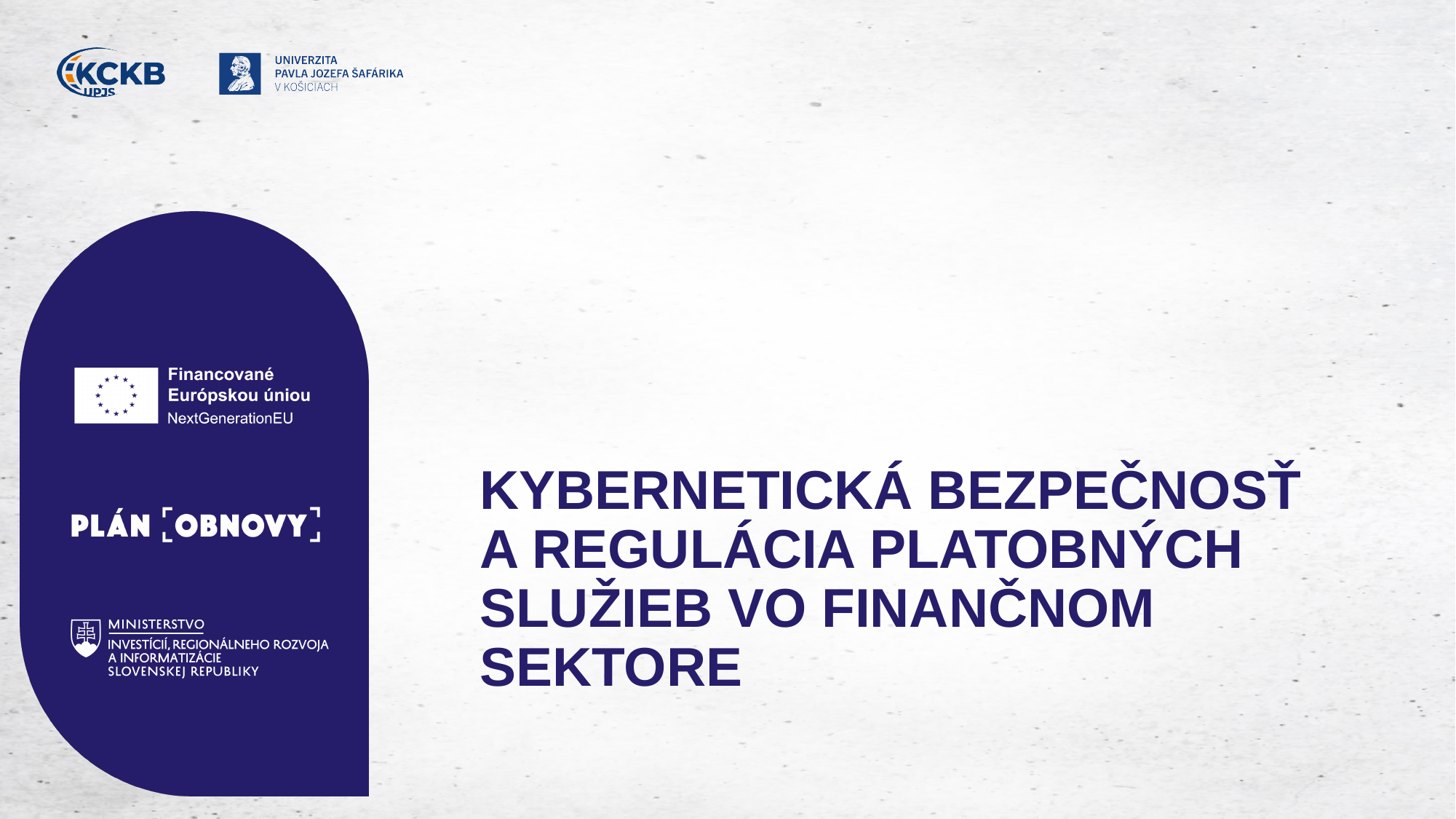

# KYBERNETICKÁ BEZPEČNOSŤ A REGULÁCIA PLATOBNÝCH SLUŽIEB VO FINANČNOM SEKTORE